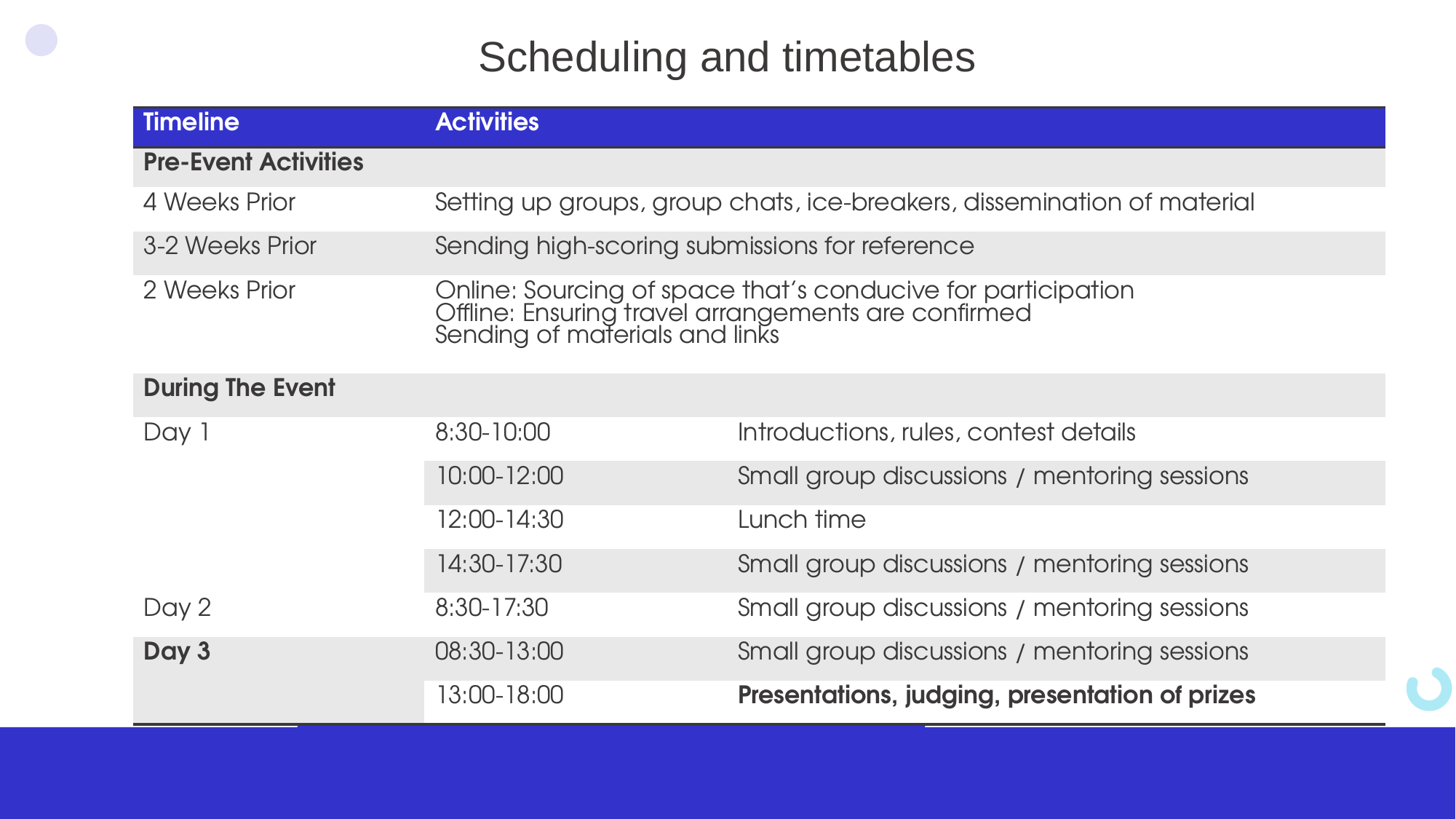

Scheduling and timetables
| Timeline | Activities |  |
| --- | --- | --- |
| Pre-Event Activities |  |  |
| 4 Weeks Prior | Setting up groups, group chats, ice-breakers, dissemination of material |  |
| 3-2 Weeks Prior | Sending high-scoring submissions for reference |  |
| 2 Weeks Prior | Online: Sourcing of space that’s conducive for participation Offline: Ensuring travel arrangements are confirmed Sending of materials and links |  |
| During The Event |  |  |
| Day 1 | 8:30-10:00 | Introductions, rules, contest details |
|  | 10:00-12:00 | Small group discussions / mentoring sessions |
|  | 12:00-14:30 | Lunch time |
|  | 14:30-17:30 | Small group discussions / mentoring sessions |
| Day 2 | 8:30-17:30 | Small group discussions / mentoring sessions |
| Day 3 | 08:30-13:00 | Small group discussions / mentoring sessions |
|  | 13:00-18:00 | Presentations, judging, presentation of prizes |
e7d195523061f1c074694c8bbf98be7b1e4b015d796375963FD28840057458461C7CA0DAD340D15583DEDFC2E3241C4F392EF3A8B4D067B40CF4F149DD7E51F346B0CAB1BCCF6DB2480C67273C6C9E4C347DA5D03FEF991BD9A733084F39F4556C9E6BC00C2E283D798B165B6AEB0B19E833B99C46B1ADBE7E14D85AB94AD64A73E7FB08D7AE2C4B
CONTACT
TEXT